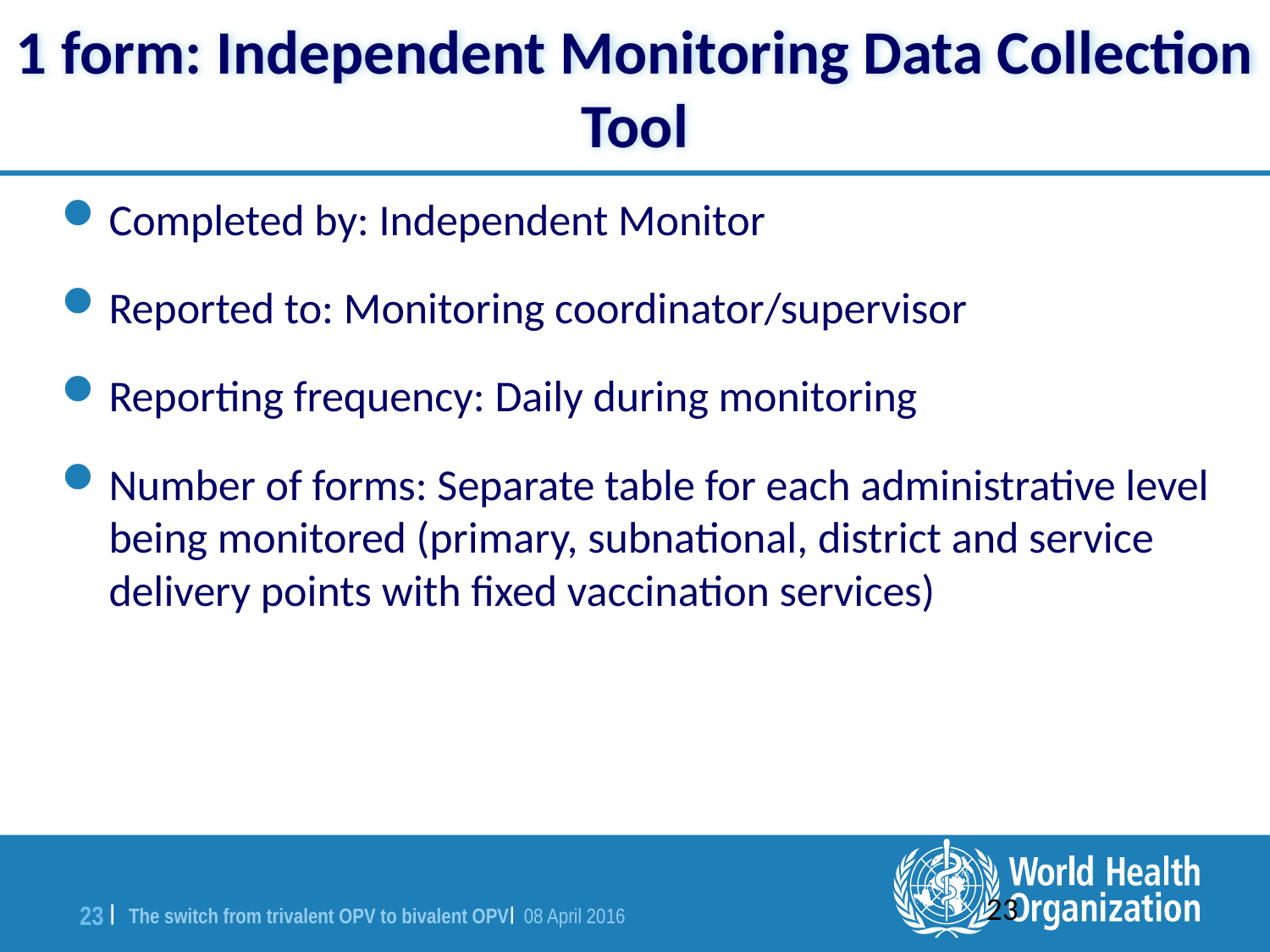

# 1 form: Independent Monitoring Data Collection Tool
Completed by: Independent Monitor
Reported to: Monitoring coordinator/supervisor
Reporting frequency: Daily during monitoring
Number of forms: Separate table for each administrative level being monitored (primary, subnational, district and service delivery points with fixed vaccination services)

23